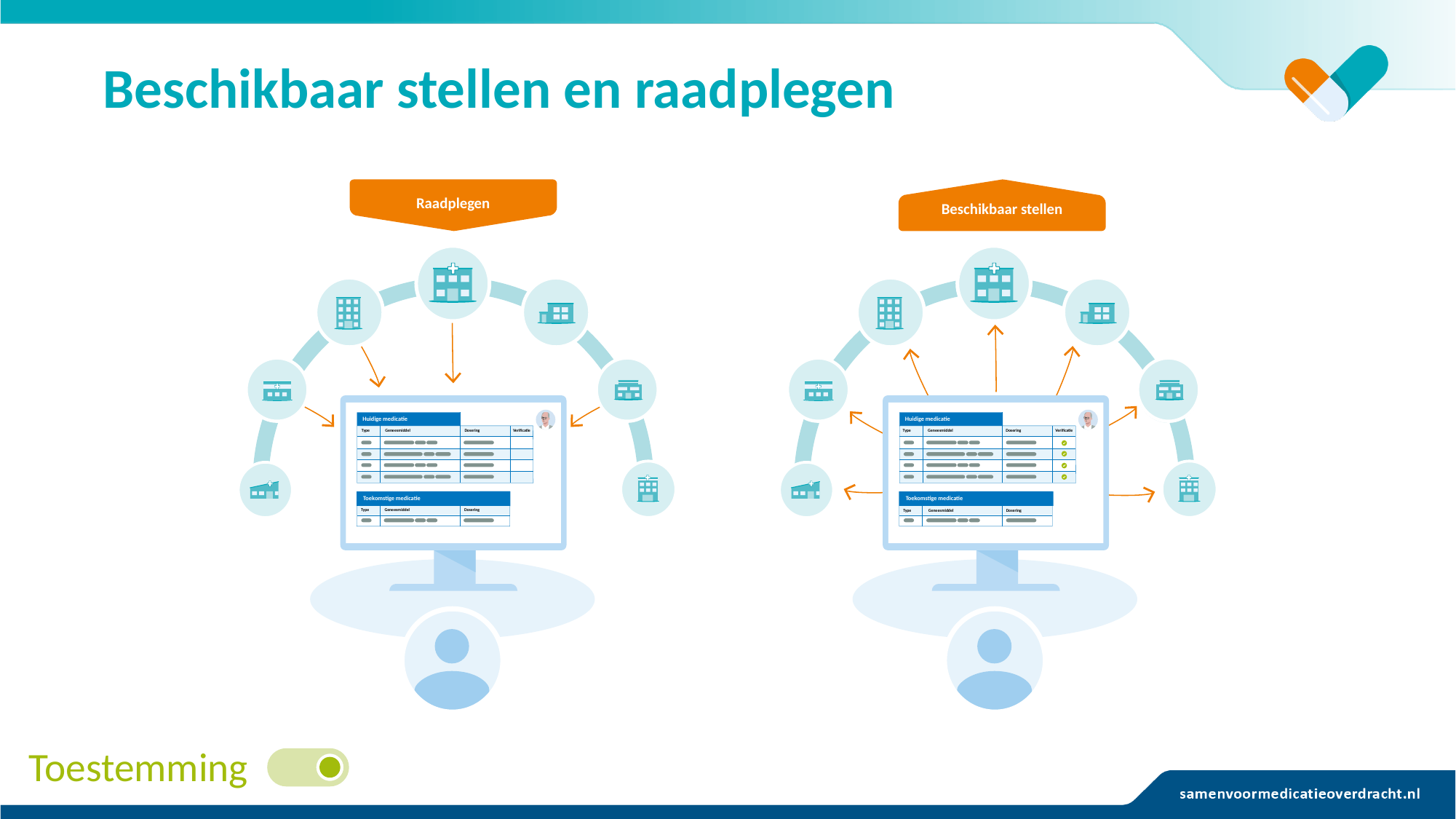

# Beschikbaar stellen en raadplegen

Beschikbaar stellen

c
a
tie

k
s
ti
g
e medi

Huidige medicatie
Type
Geneesmiddel
Dosering
Verificatie
Toekomstige medicatie
Type
Geneesmiddel
Dosering

Raadplegen

c
a
tie

Huidige medicatie

Type
Geneesmiddel
Dosering
Verificatie

Toekomstige medicatie

Type
Geneesmiddel
Dosering

Toestemming